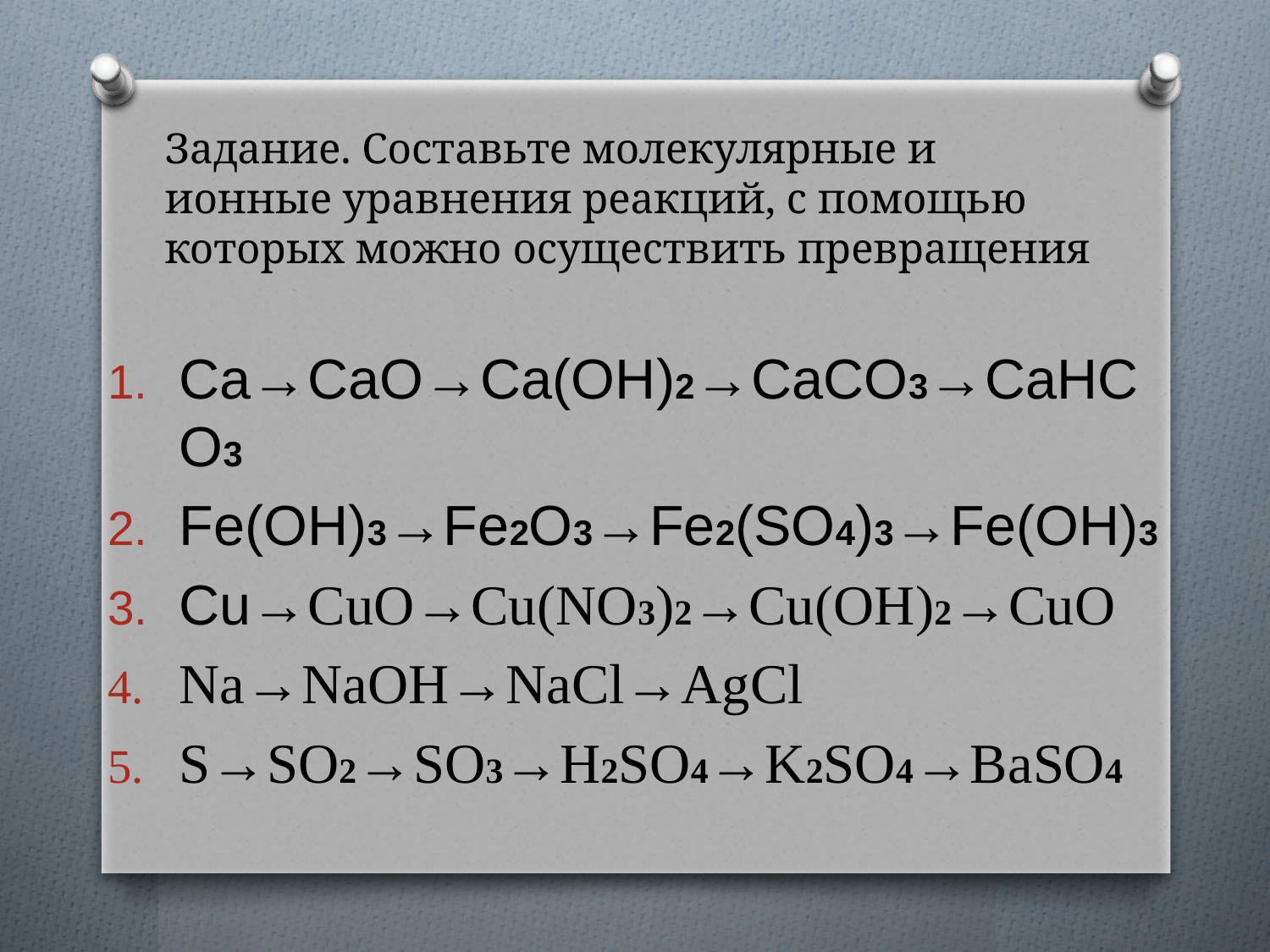

# Задание. Составьте молекулярные и ионные уравнения реакций, с помощью которых можно осуществить превращения
Ca→CaO→Ca(OH)2→CaCO3→CaHCO3
Fe(OH)3→Fe2O3→Fe2(SO4)3→Fe(OH)3
Cu→CuO→Cu(NO3)2→Cu(OH)2→CuO
Na→NaOH→NaCl→AgCl
S→SO2→SO3→H2SO4→K2SO4→BaSO4